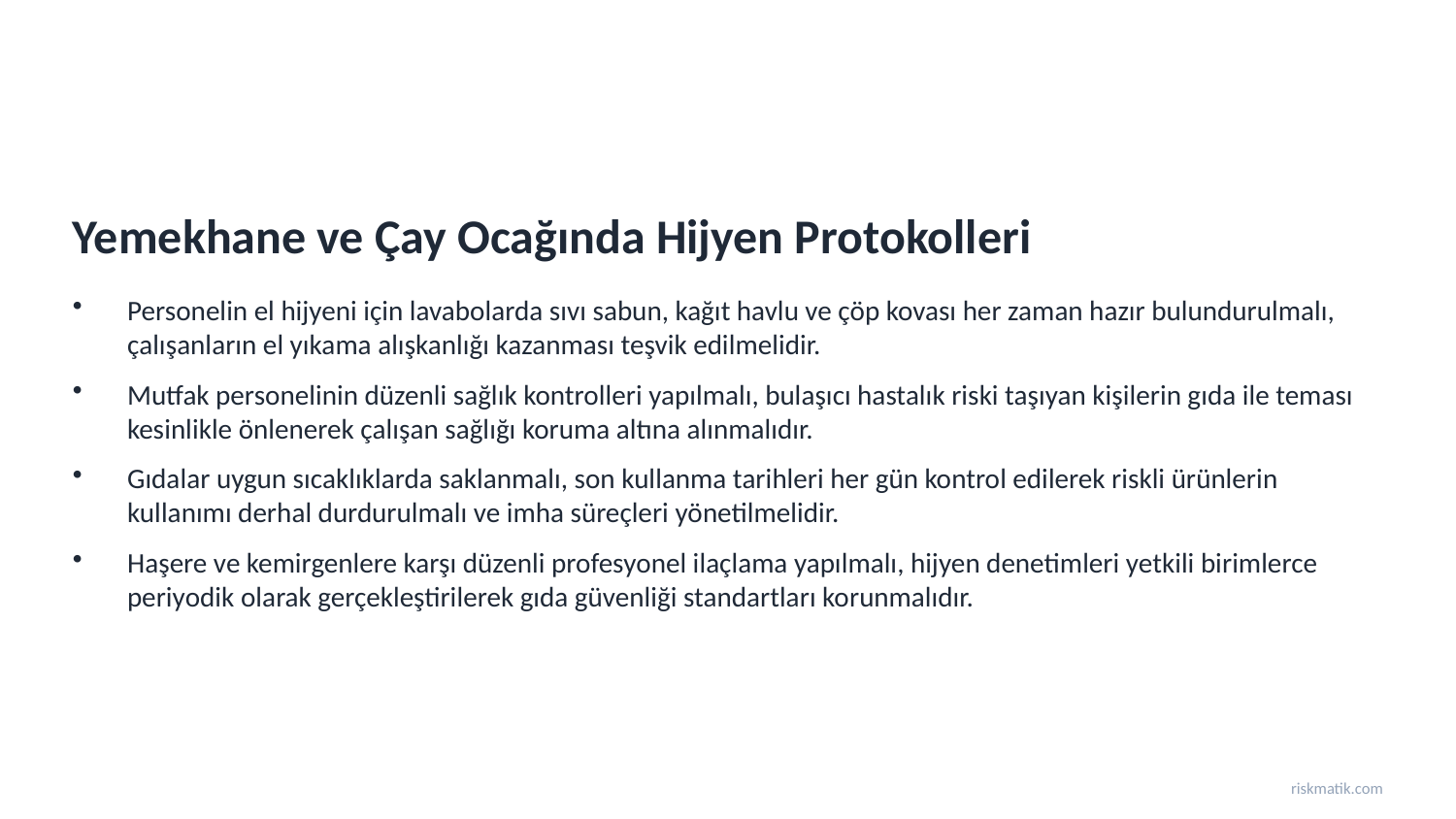

Yemekhane ve Çay Ocağında Hijyen Protokolleri
Personelin el hijyeni için lavabolarda sıvı sabun, kağıt havlu ve çöp kovası her zaman hazır bulundurulmalı, çalışanların el yıkama alışkanlığı kazanması teşvik edilmelidir.
Mutfak personelinin düzenli sağlık kontrolleri yapılmalı, bulaşıcı hastalık riski taşıyan kişilerin gıda ile teması kesinlikle önlenerek çalışan sağlığı koruma altına alınmalıdır.
Gıdalar uygun sıcaklıklarda saklanmalı, son kullanma tarihleri her gün kontrol edilerek riskli ürünlerin kullanımı derhal durdurulmalı ve imha süreçleri yönetilmelidir.
Haşere ve kemirgenlere karşı düzenli profesyonel ilaçlama yapılmalı, hijyen denetimleri yetkili birimlerce periyodik olarak gerçekleştirilerek gıda güvenliği standartları korunmalıdır.
riskmatik.com